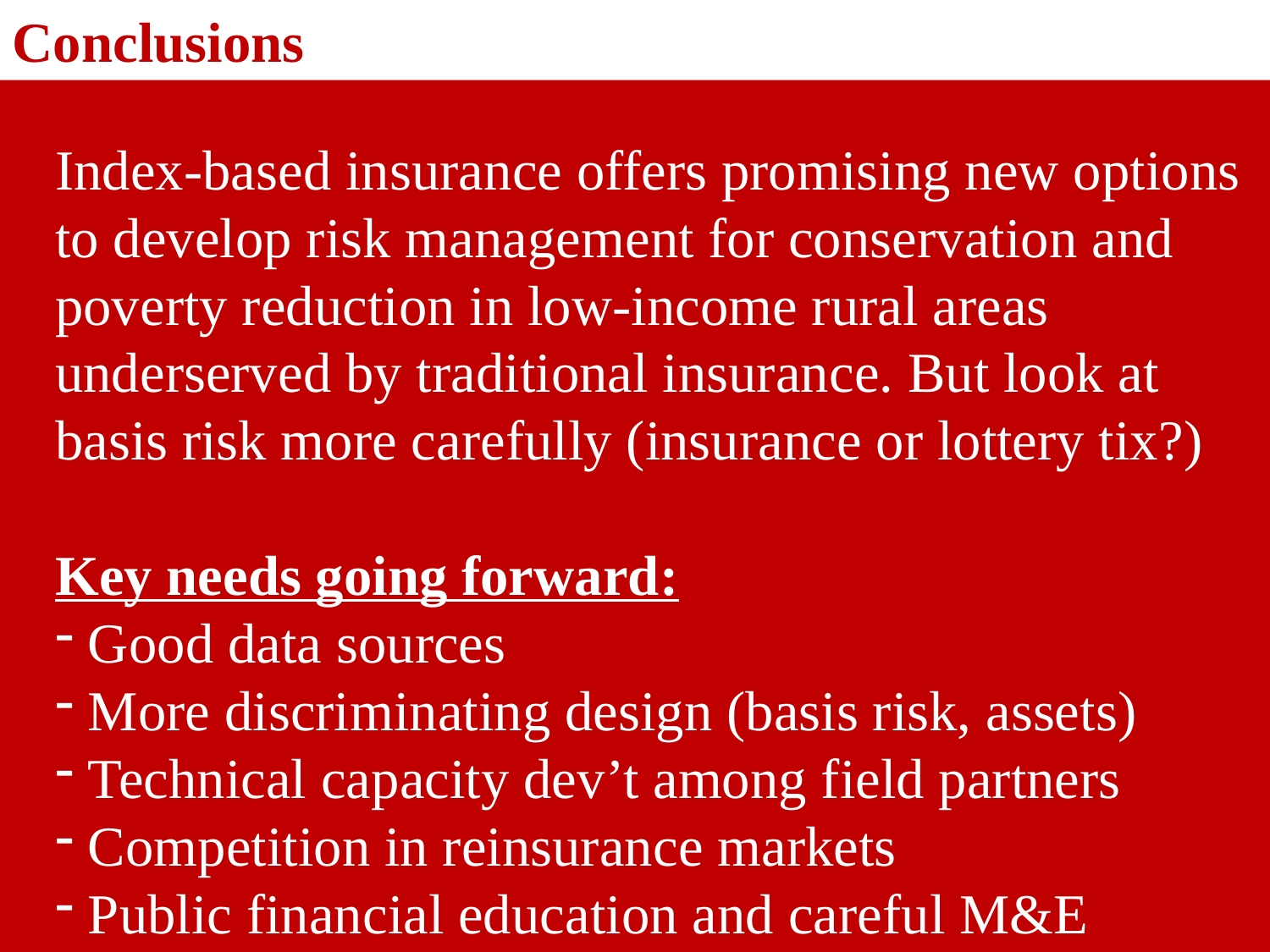

Conclusions
Index-based insurance offers promising new options to develop risk management for conservation and poverty reduction in low-income rural areas underserved by traditional insurance. But look at basis risk more carefully (insurance or lottery tix?)

Key needs going forward:
 Good data sources
 More discriminating design (basis risk, assets)
 Technical capacity dev’t among field partners
 Competition in reinsurance markets
 Public financial education and careful M&E